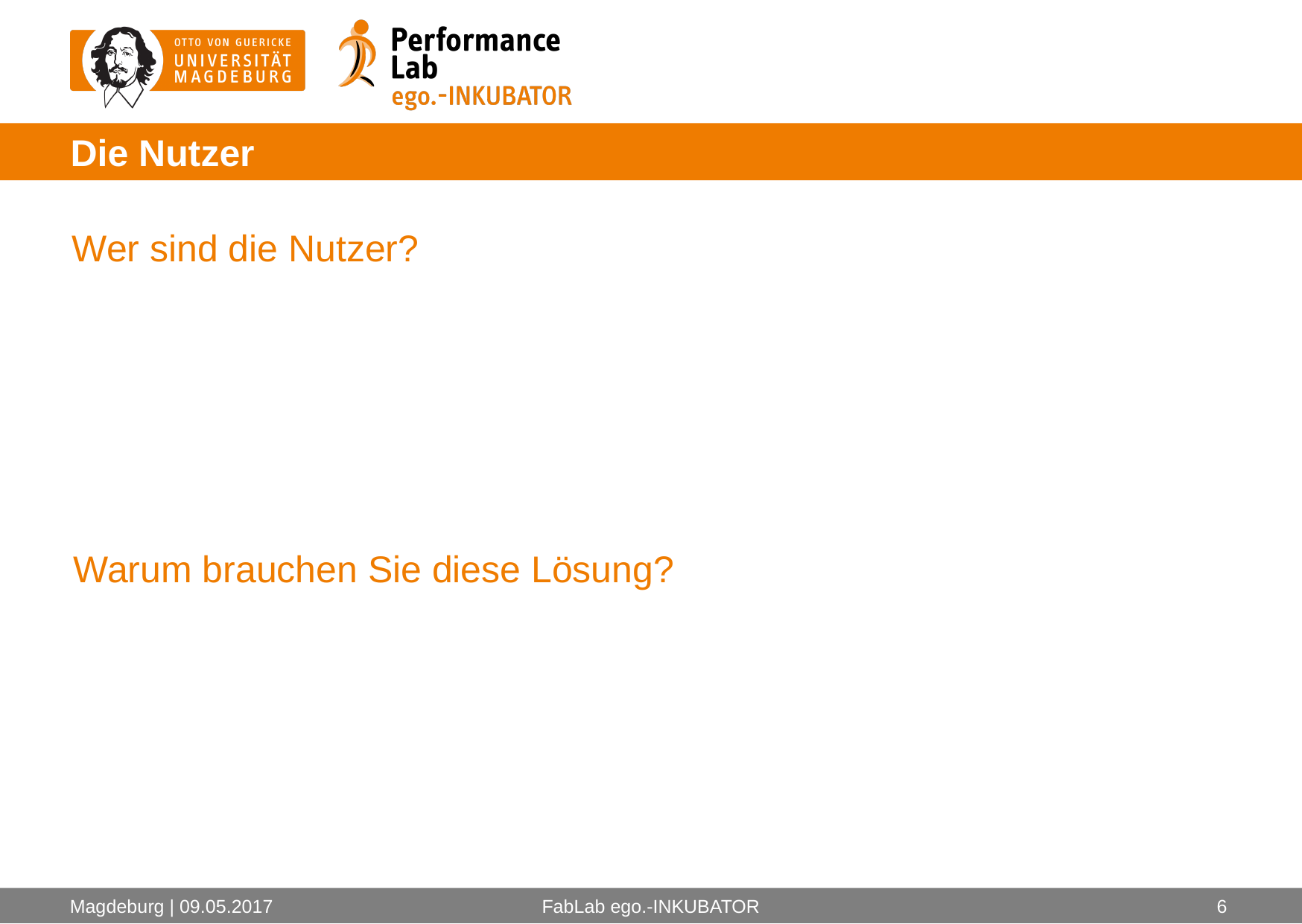

# Die Nutzer

Magdeburg | 09.05.2017
FabLab ego.-INKUBATOR
6